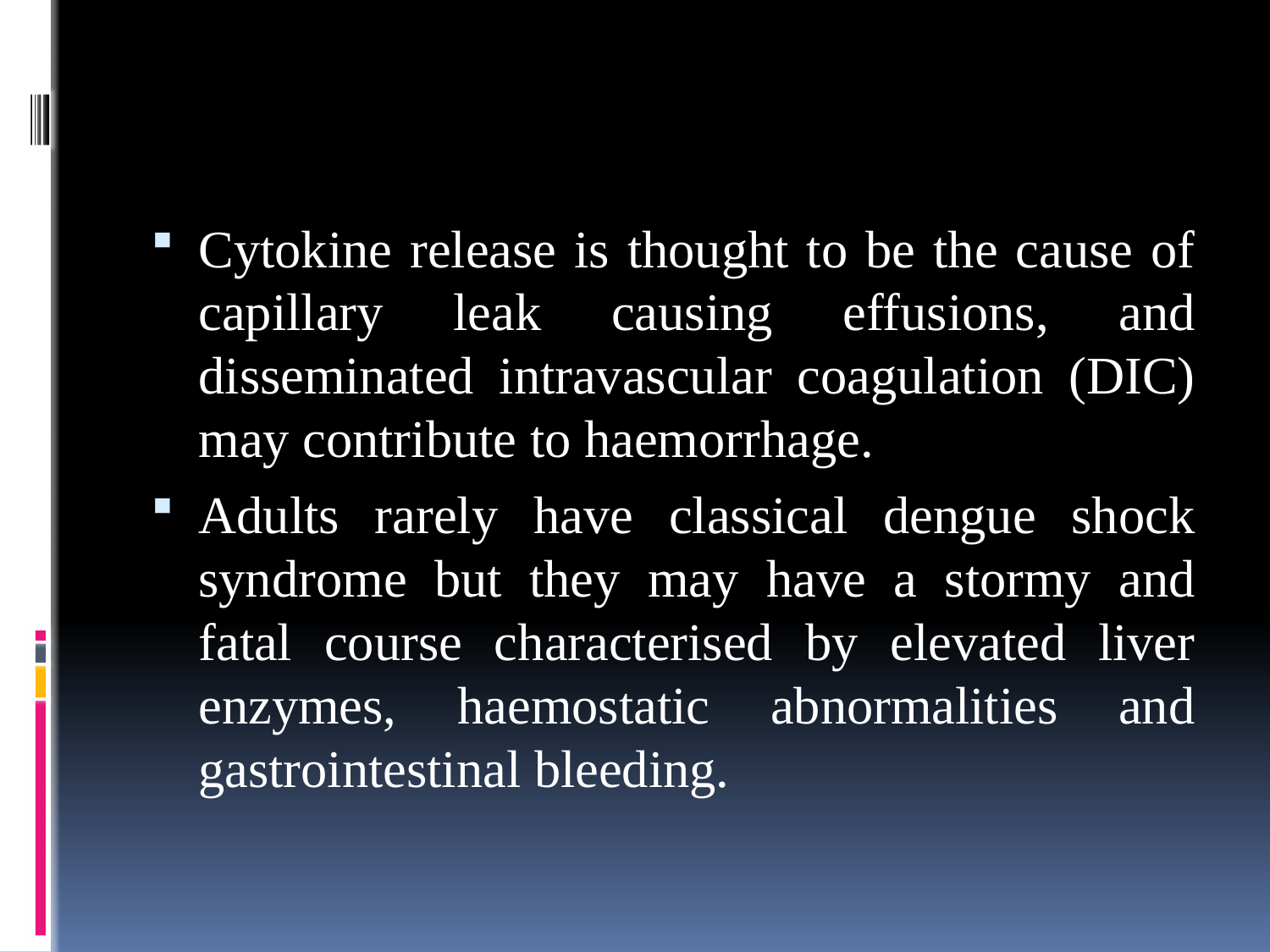

#
Cytokine release is thought to be the cause of capillary leak causing effusions, and disseminated intravascular coagulation (DIC) may contribute to haemorrhage.
Adults rarely have classical dengue shock syndrome but they may have a stormy and fatal course characterised by elevated liver enzymes, haemostatic abnormalities and gastrointestinal bleeding.